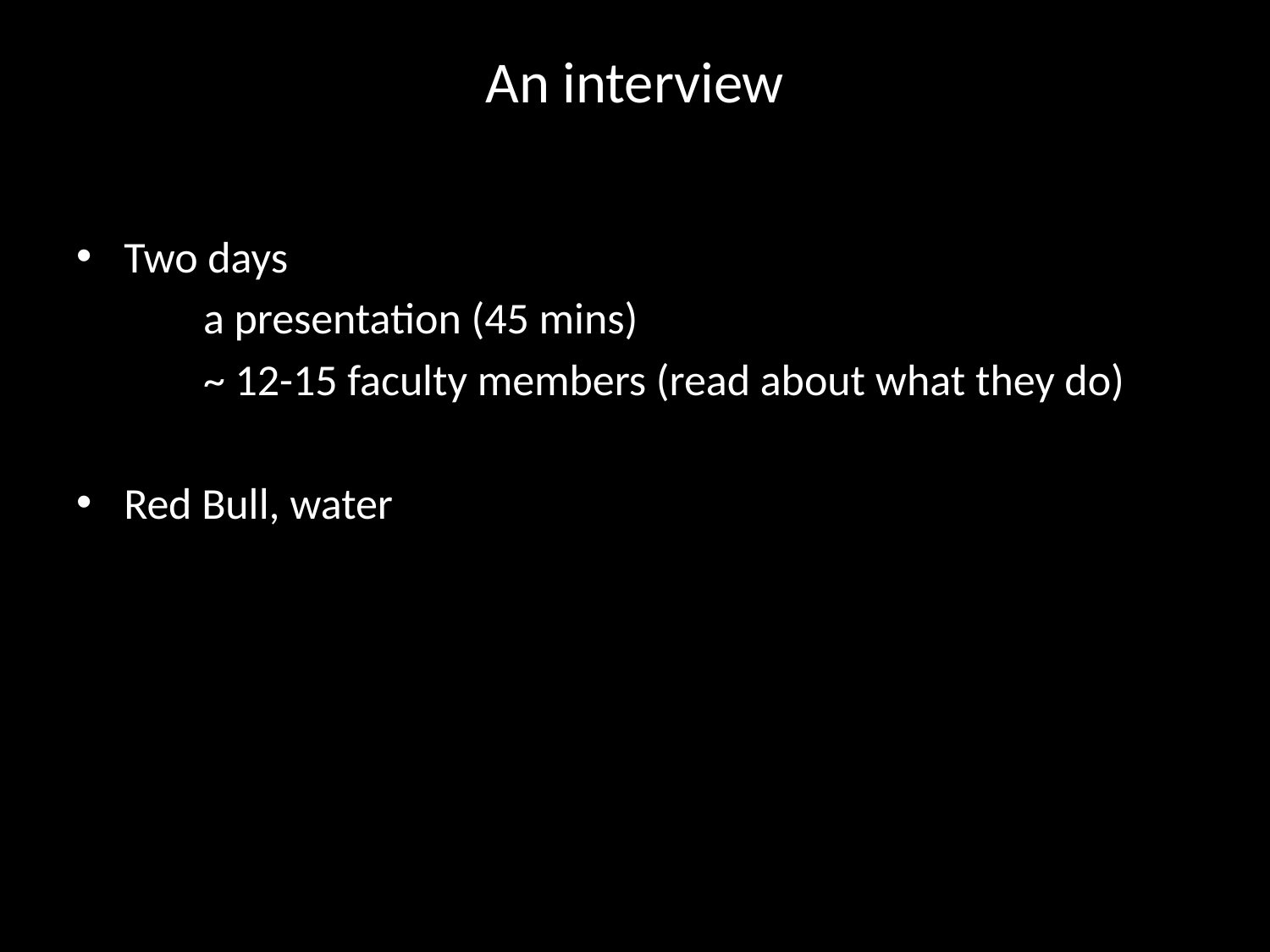

# An interview
Two days
	a presentation (45 mins)
	~ 12-15 faculty members (read about what they do)

Red Bull, water